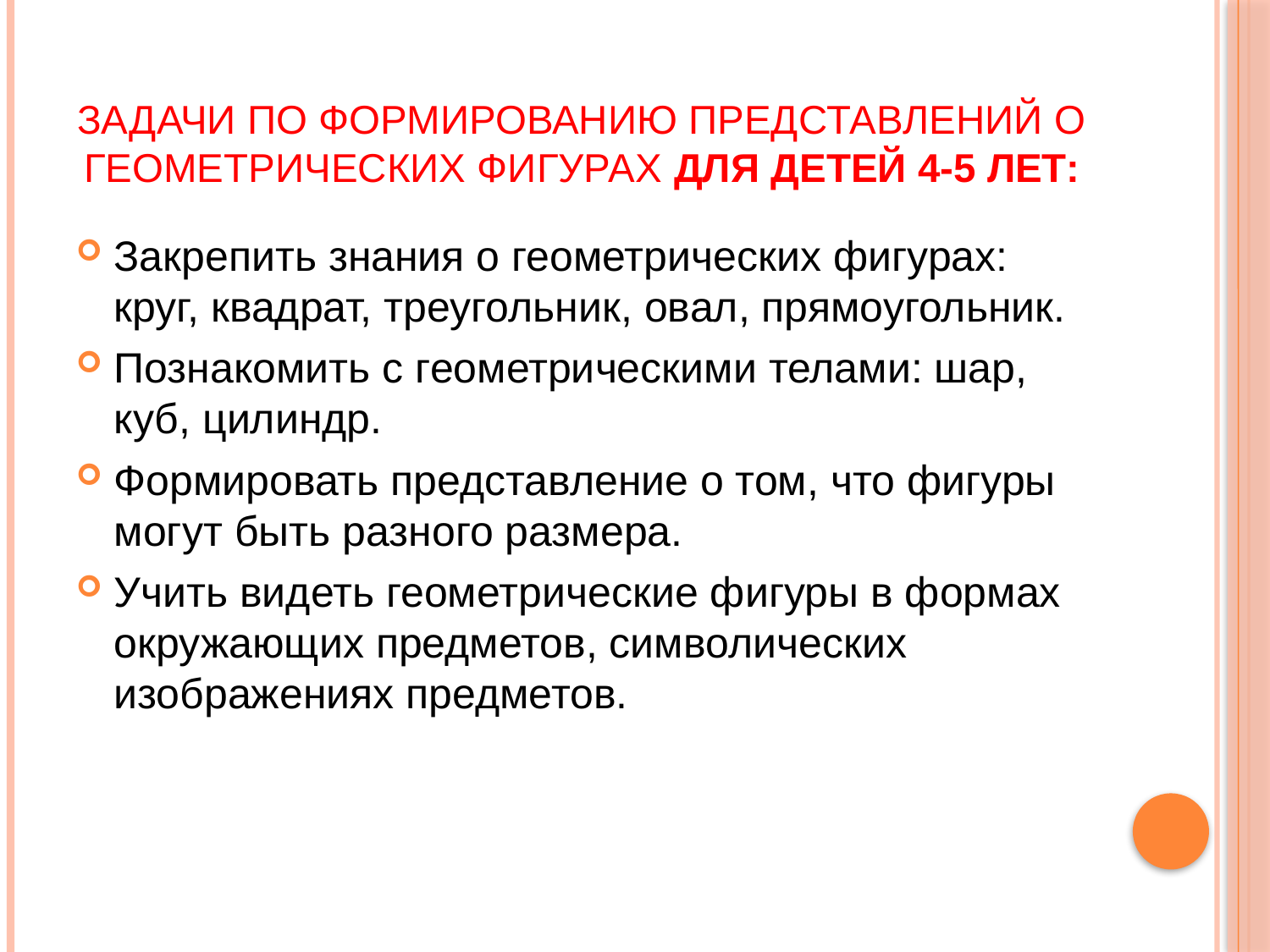

# Задачи по формированию представлений о геометрических фигурах для детей 4-5 лет:
Закрепить знания о геометрических фигурах: круг, квадрат, треугольник, овал, прямоугольник.
Познакомить с геометрическими телами: шар, куб, цилиндр.
Формировать представление о том, что фигуры могут быть разного размера.
Учить видеть геометрические фигуры в формах окружающих предметов, символических изображениях предметов.